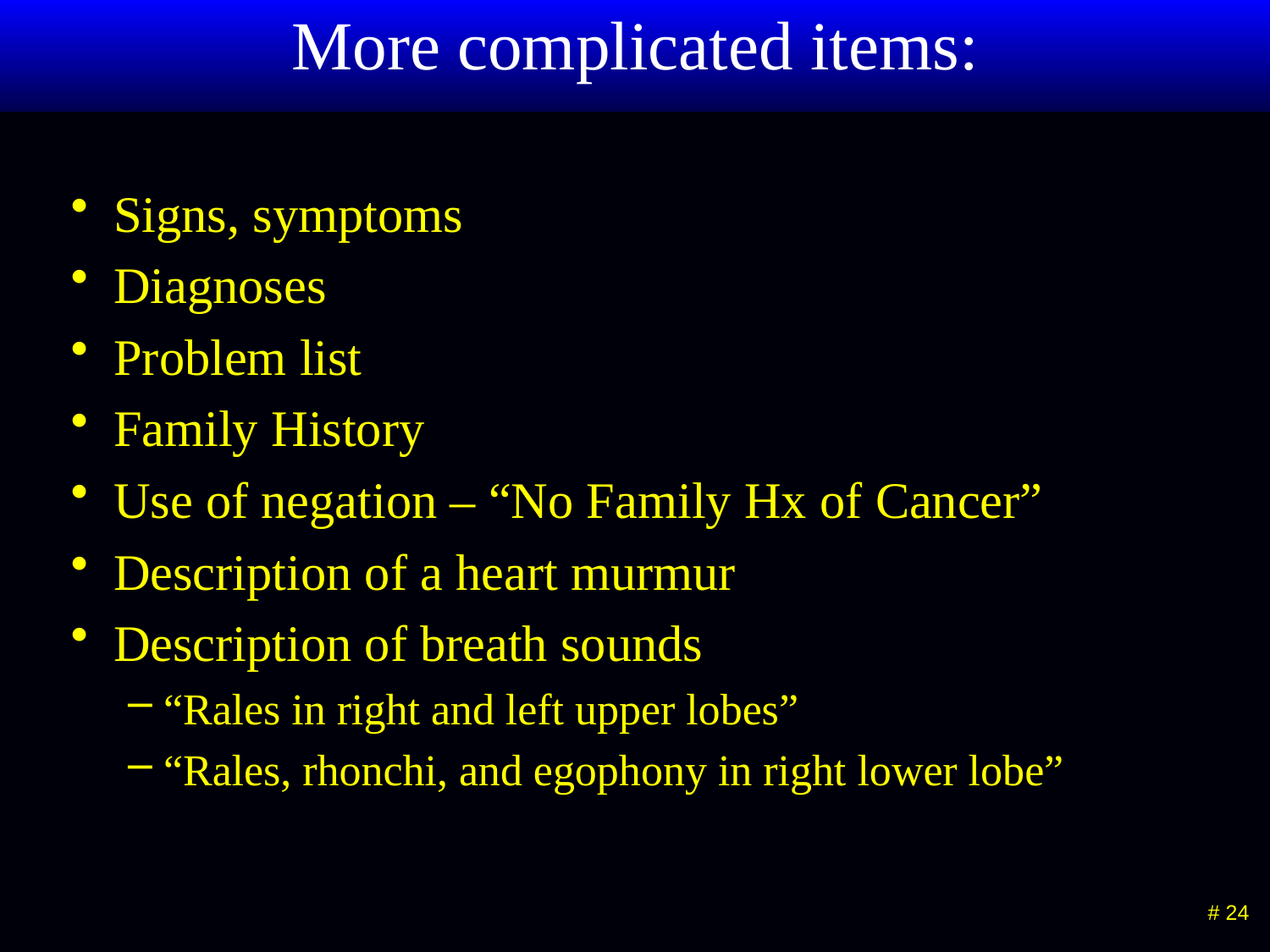

# More complicated items:
Signs, symptoms
Diagnoses
Problem list
Family History
Use of negation – “No Family Hx of Cancer”
Description of a heart murmur
Description of breath sounds
“Rales in right and left upper lobes”
“Rales, rhonchi, and egophony in right lower lobe”
  # 24